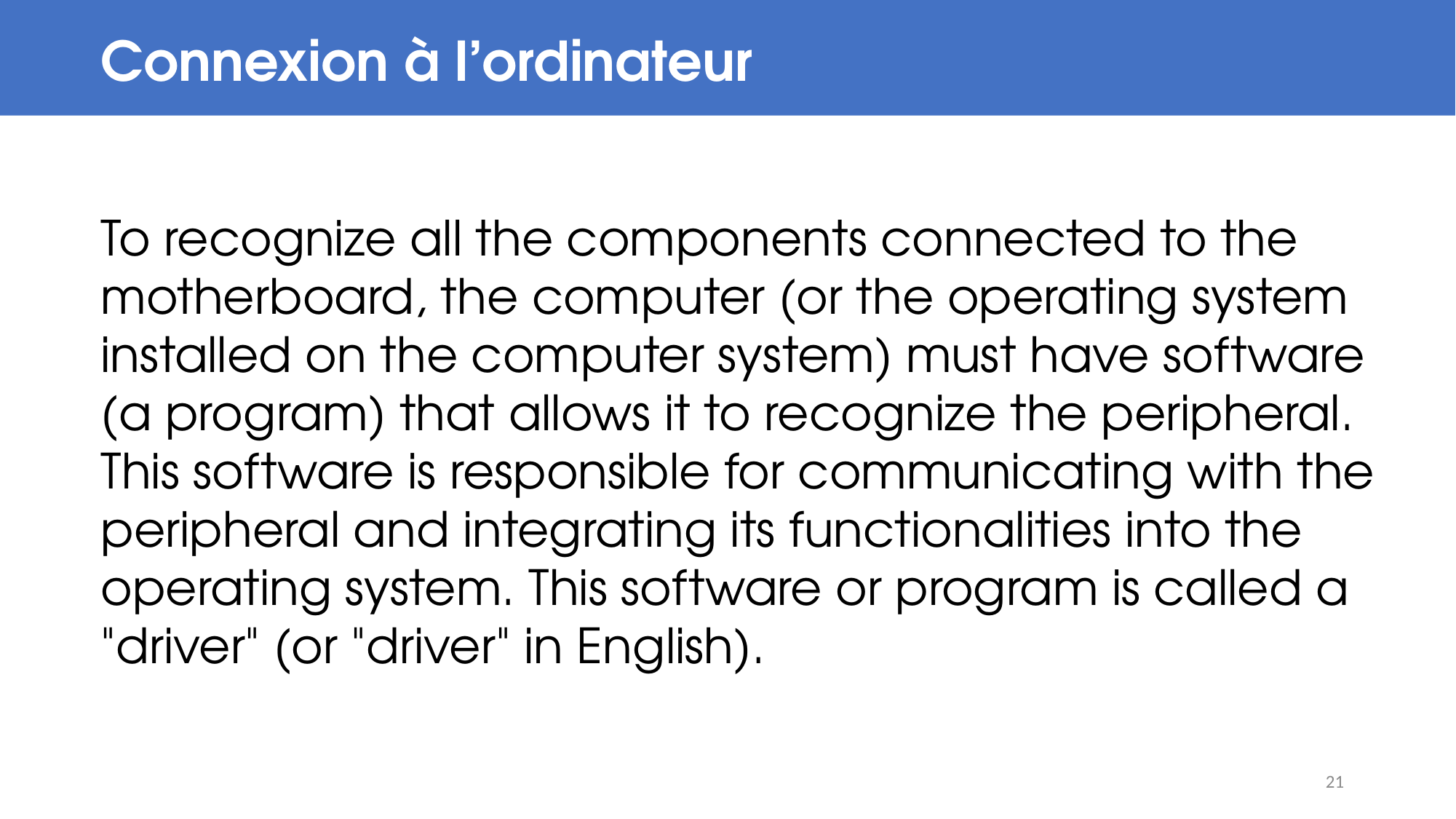

Connexion à l’ordinateur
To recognize all the components connected to the motherboard, the computer (or the operating system installed on the computer system) must have software (a program) that allows it to recognize the peripheral. This software is responsible for communicating with the peripheral and integrating its functionalities into the operating system. This software or program is called a "driver" (or "driver" in English).
21